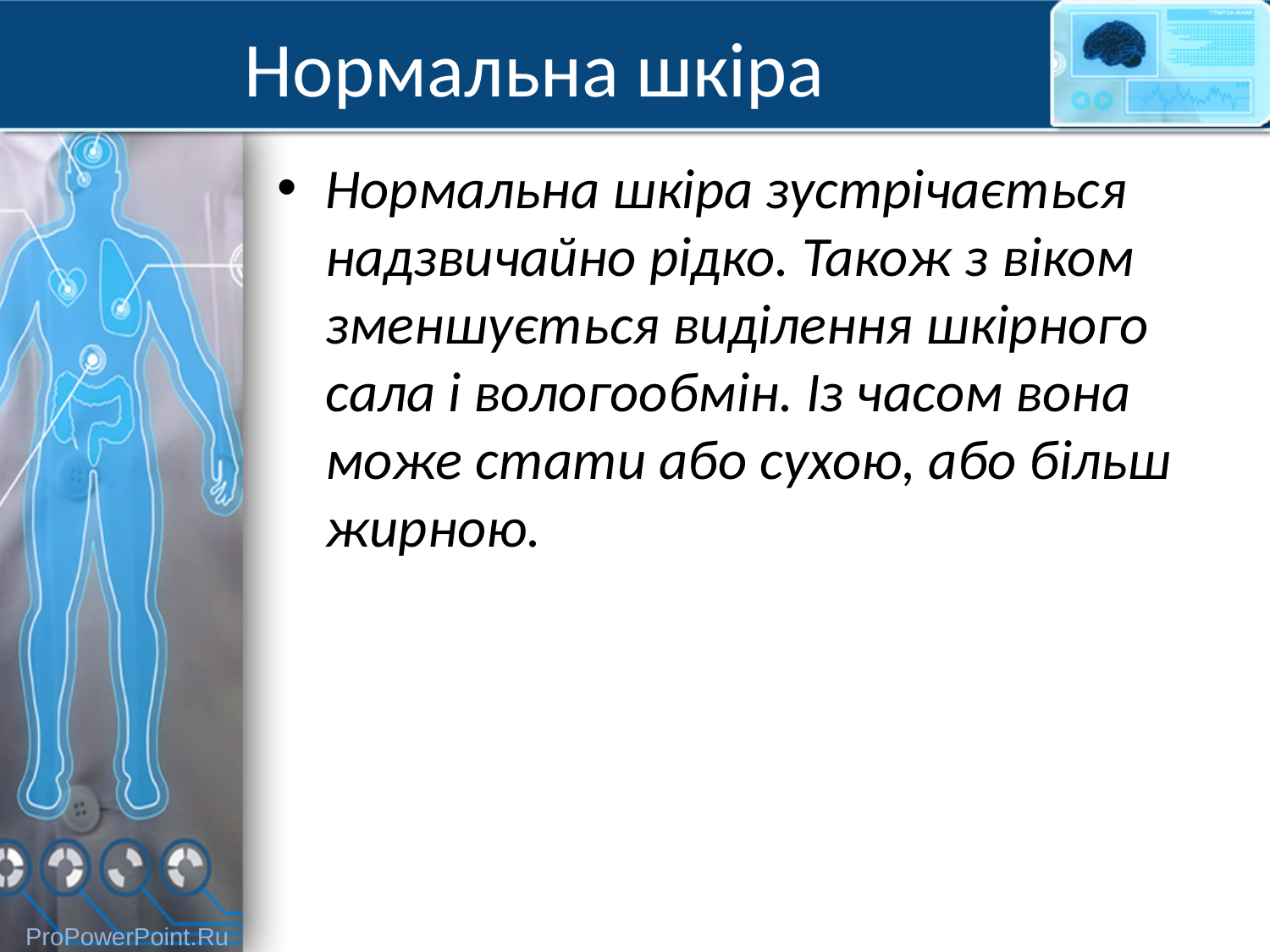

# Нормальна шкіра
Нормальна шкіра зустрічається надзвичайно рідко. Також з віком зменшується виділення шкірного сала і вологообмін. Із часом вона може стати або сухою, або більш жирною.